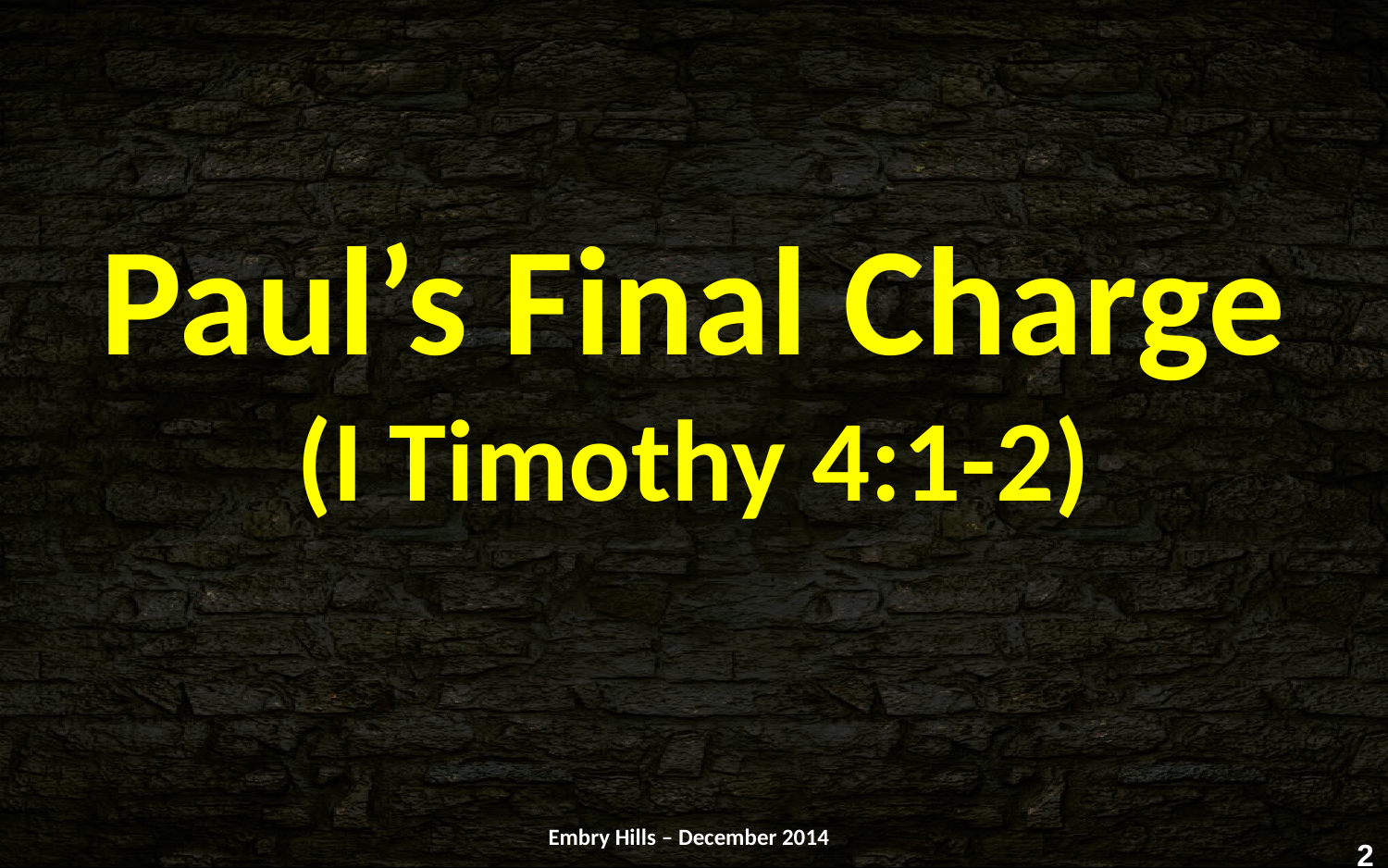

# Paul’s Final Charge (I Timothy 4:1-2)
Embry Hills – December 2014
2